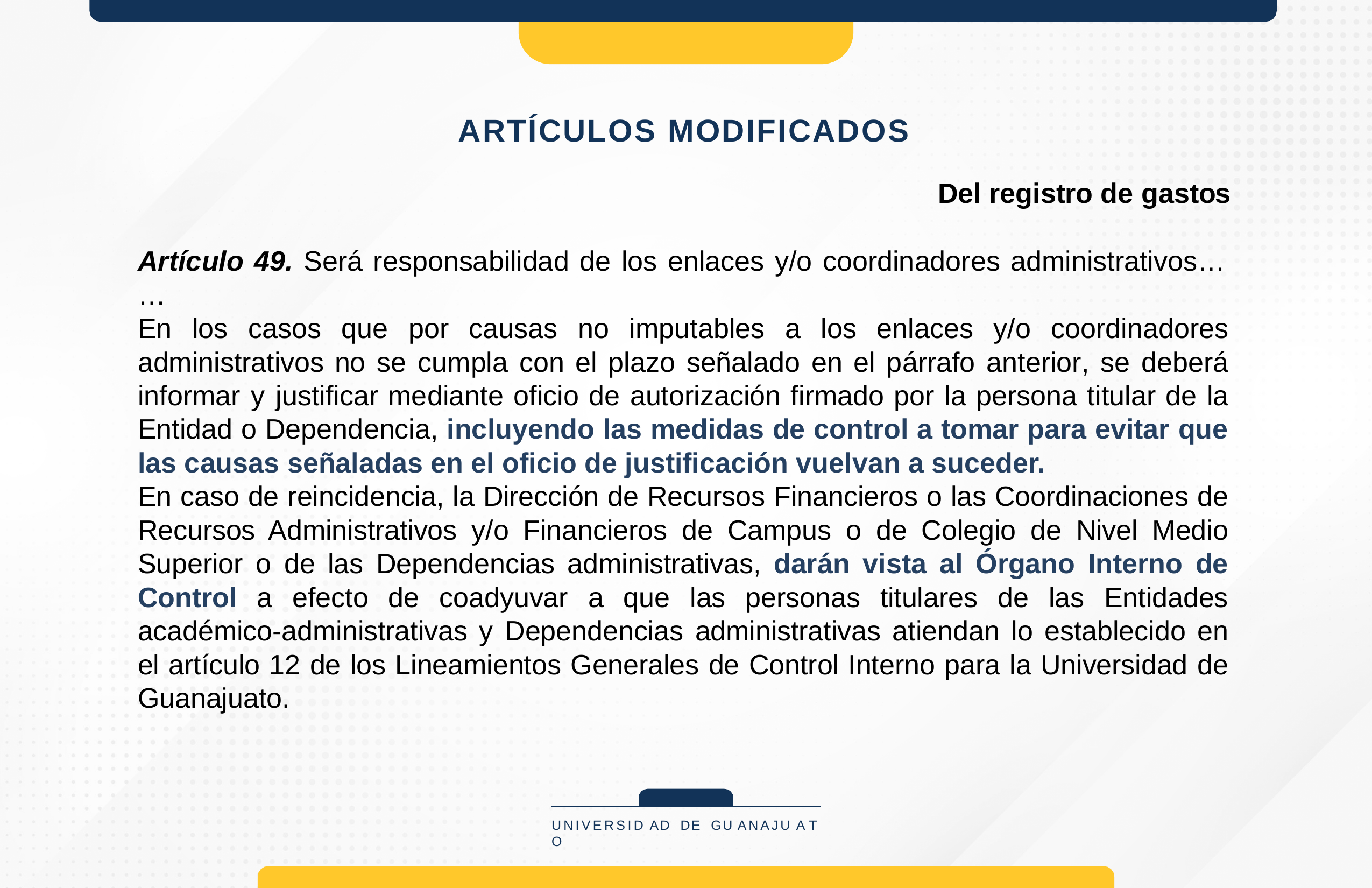

# ARTÍCULOS MODIFICADOS
Del registro de gastos

Artículo 49. Será responsabilidad de los enlaces y/o coordinadores administrativos…
…
En los casos que por causas no imputables a los enlaces y/o coordinadores administrativos no se cumpla con el plazo señalado en el párrafo anterior, se deberá informar y justificar mediante oficio de autorización firmado por la persona titular de la Entidad o Dependencia, incluyendo las medidas de control a tomar para evitar que las causas señaladas en el oficio de justificación vuelvan a suceder.
En caso de reincidencia, la Dirección de Recursos Financieros o las Coordinaciones de Recursos Administrativos y/o Financieros de Campus o de Colegio de Nivel Medio Superior o de las Dependencias administrativas, darán vista al Órgano Interno de Control a efecto de coadyuvar a que las personas titulares de las Entidades académico-administrativas y Dependencias administrativas atiendan lo establecido en el artículo 12 de los Lineamientos Generales de Control Interno para la Universidad de Guanajuato.

UNIVERSID AD DE GU ANAJU A T O